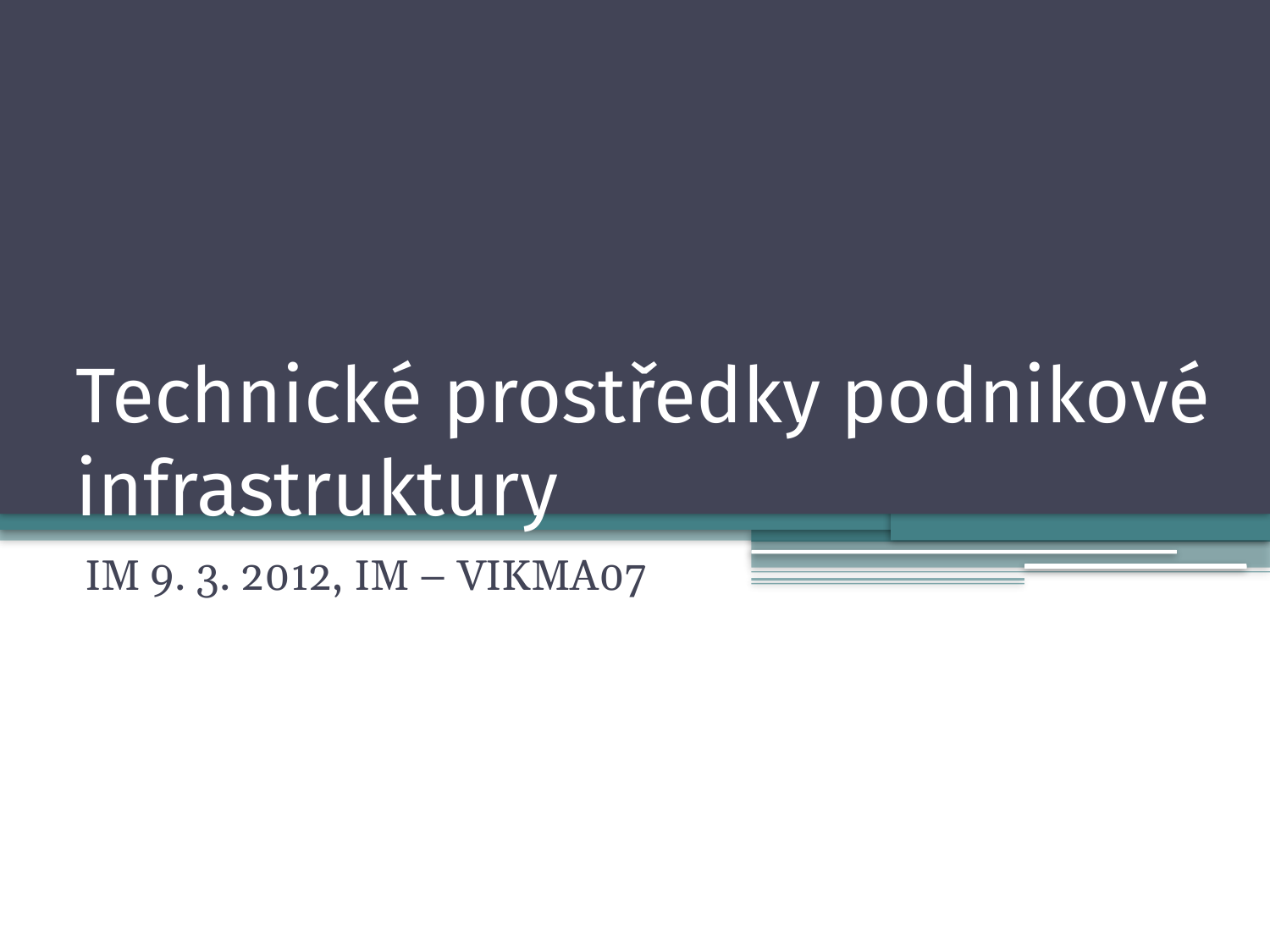

# Technické prostředky podnikové infrastruktury
IM 9. 3. 2012, IM – VIKMA07